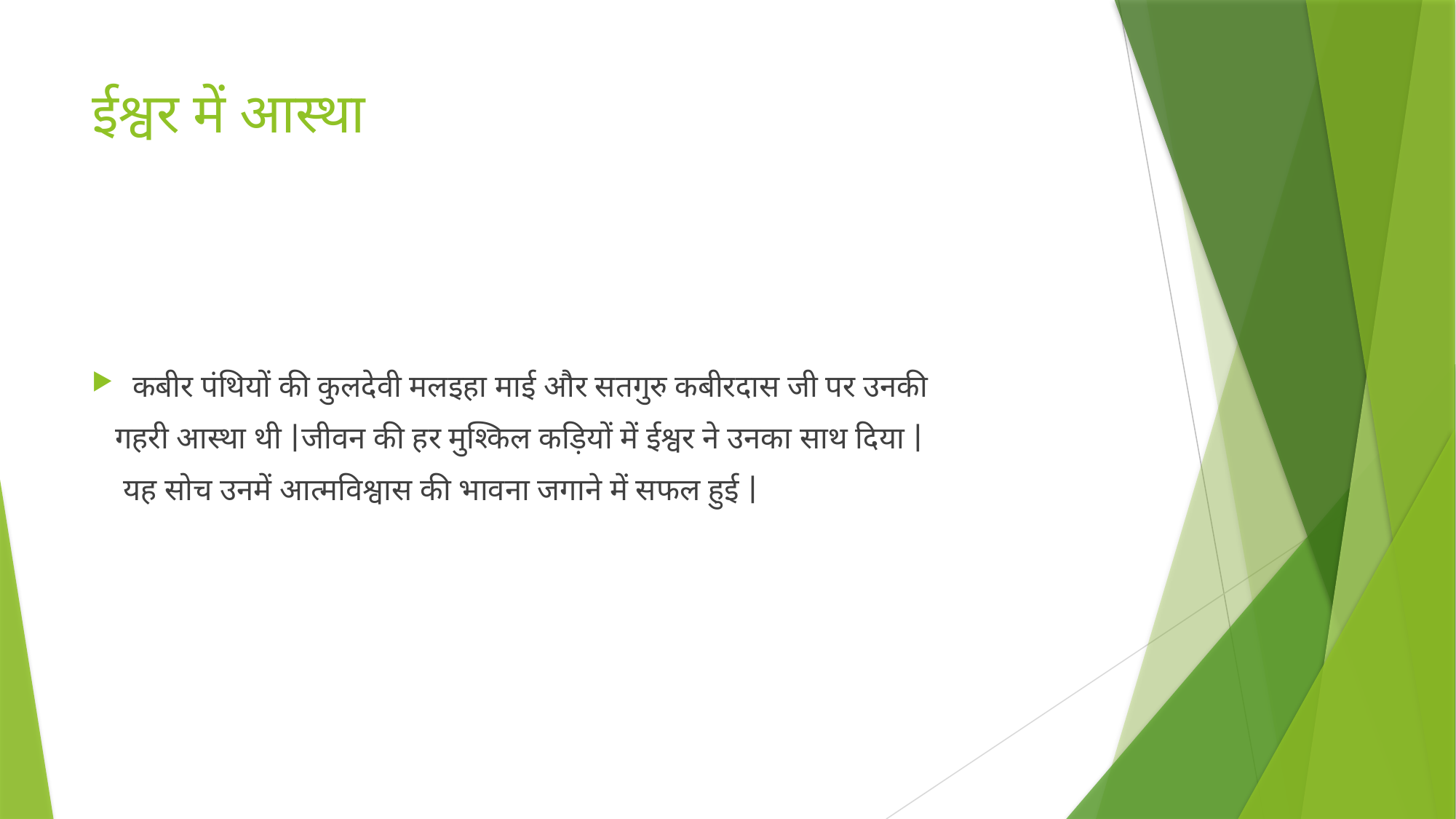

# ईश्वर में आस्था

कबीर पंथियों की कुलदेवी मलइहा माई और सतगुरु कबीरदास जी पर उनकी
   गहरी आस्था थी |जीवन की हर मुश्किल कड़ियों में ईश्वर ने उनका साथ दिया |
    यह सोच उनमें आत्मविश्वास की भावना जगाने में सफल हुई |